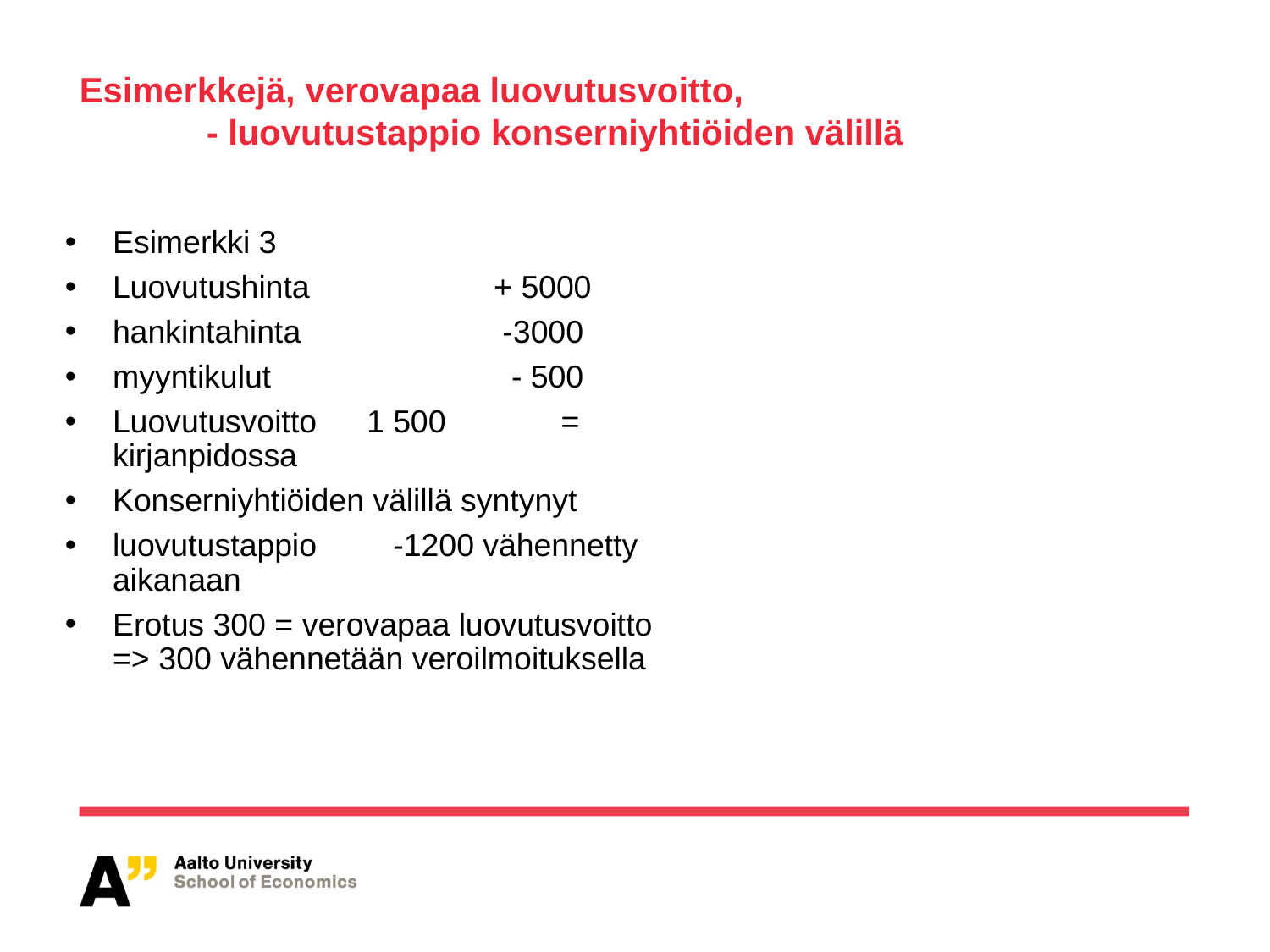

# Esimerkkejä, verovapaa luovutusvoitto, - luovutustappio konserniyhtiöiden välillä
Esimerkki 3
Luovutushinta		+ 5000
hankintahinta		 -3000
myyntikulut		  - 500
Luovutusvoitto   	1 500             = kirjanpidossa
Konserniyhtiöiden välillä syntynyt
luovutustappio	   -1200 vähennetty aikanaan
Erotus 300 = verovapaa luovutusvoitto => 300 vähennetään veroilmoituksella